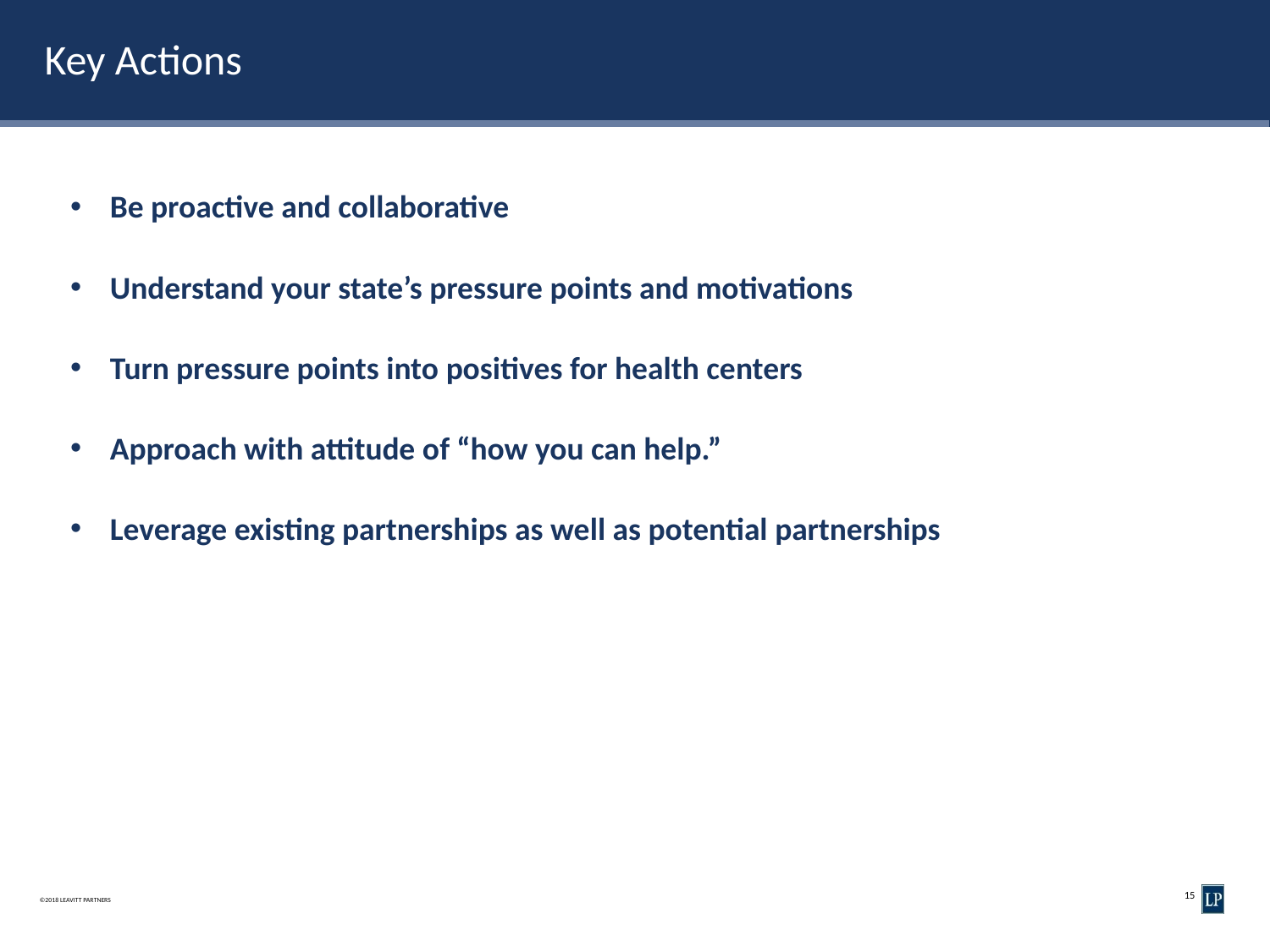

# Key Actions
Be proactive and collaborative
Understand your state’s pressure points and motivations
Turn pressure points into positives for health centers
Approach with attitude of “how you can help.”
Leverage existing partnerships as well as potential partnerships